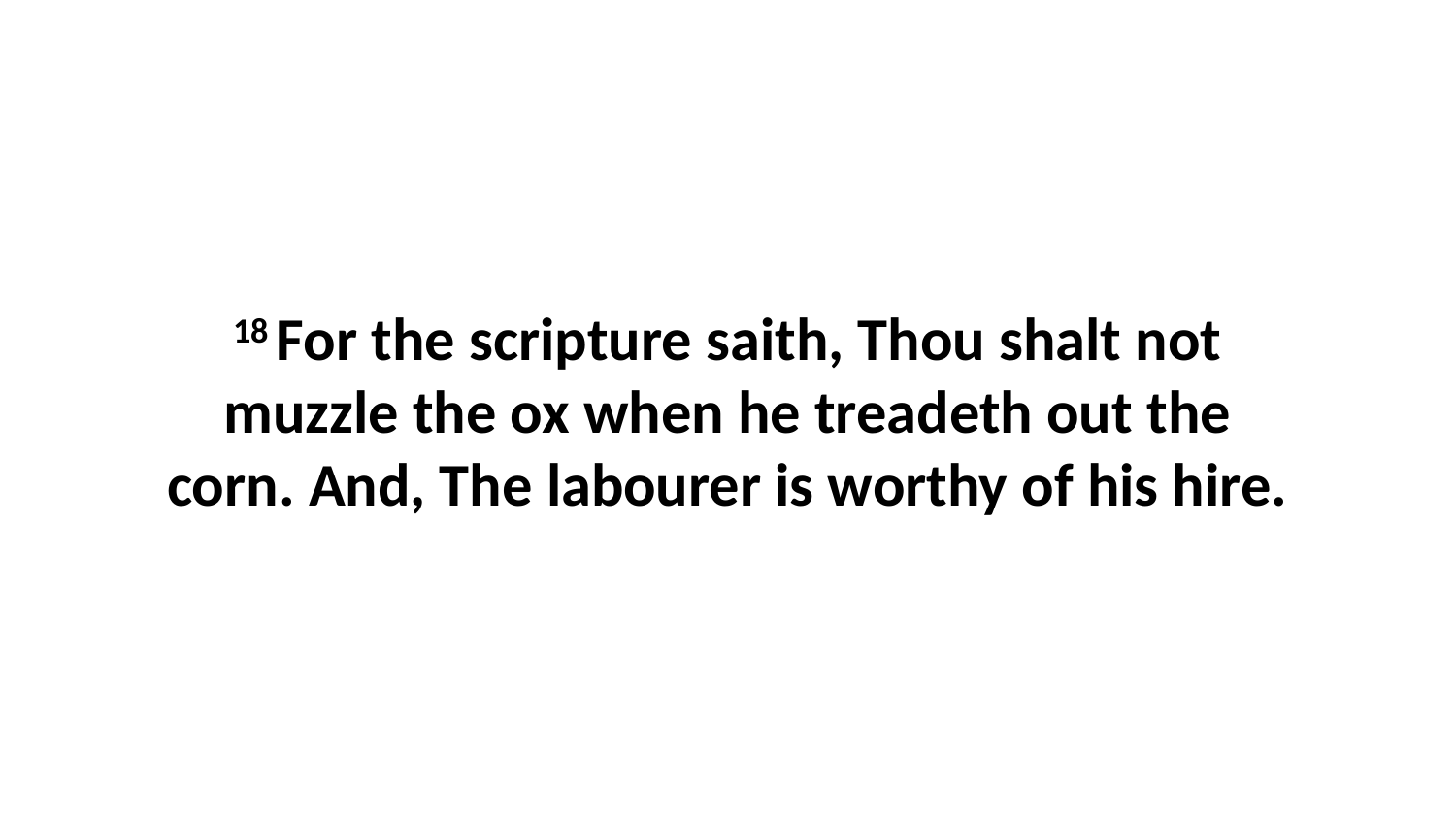

18 For the scripture saith, Thou shalt not muzzle the ox when he treadeth out the corn. And, The labourer is worthy of his hire.